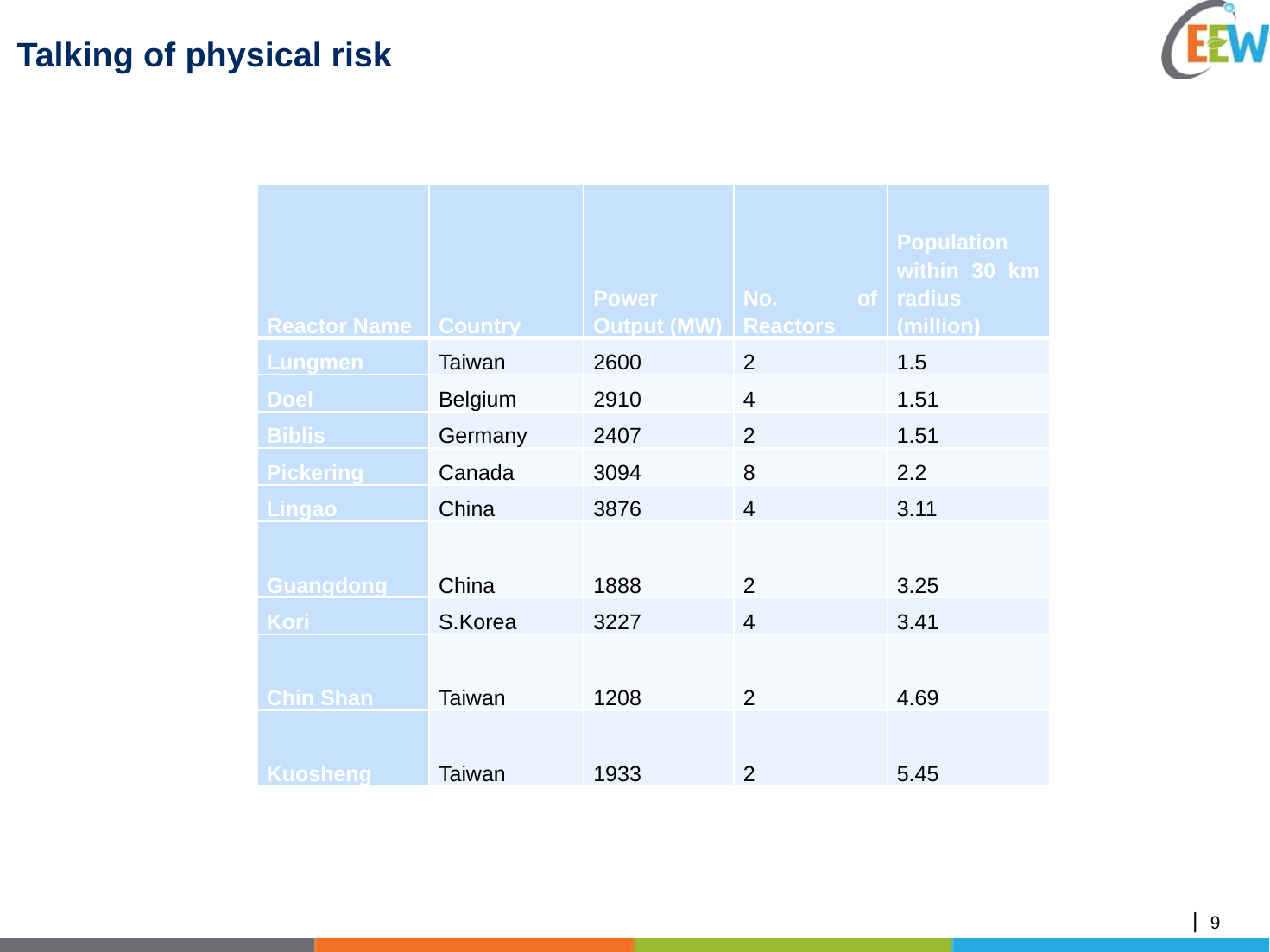

# Talking of physical risk
| Reactor Name | Country | Power Output (MW) | No. of Reactors | Population within 30 km radius (million) |
| --- | --- | --- | --- | --- |
| Lungmen | Taiwan | 2600 | 2 | 1.5 |
| Doel | Belgium | 2910 | 4 | 1.51 |
| Biblis | Germany | 2407 | 2 | 1.51 |
| Pickering | Canada | 3094 | 8 | 2.2 |
| Lingao | China | 3876 | 4 | 3.11 |
| Guangdong | China | 1888 | 2 | 3.25 |
| Kori | S.Korea | 3227 | 4 | 3.41 |
| Chin Shan | Taiwan | 1208 | 2 | 4.69 |
| Kuosheng | Taiwan | 1933 | 2 | 5.45 |
9